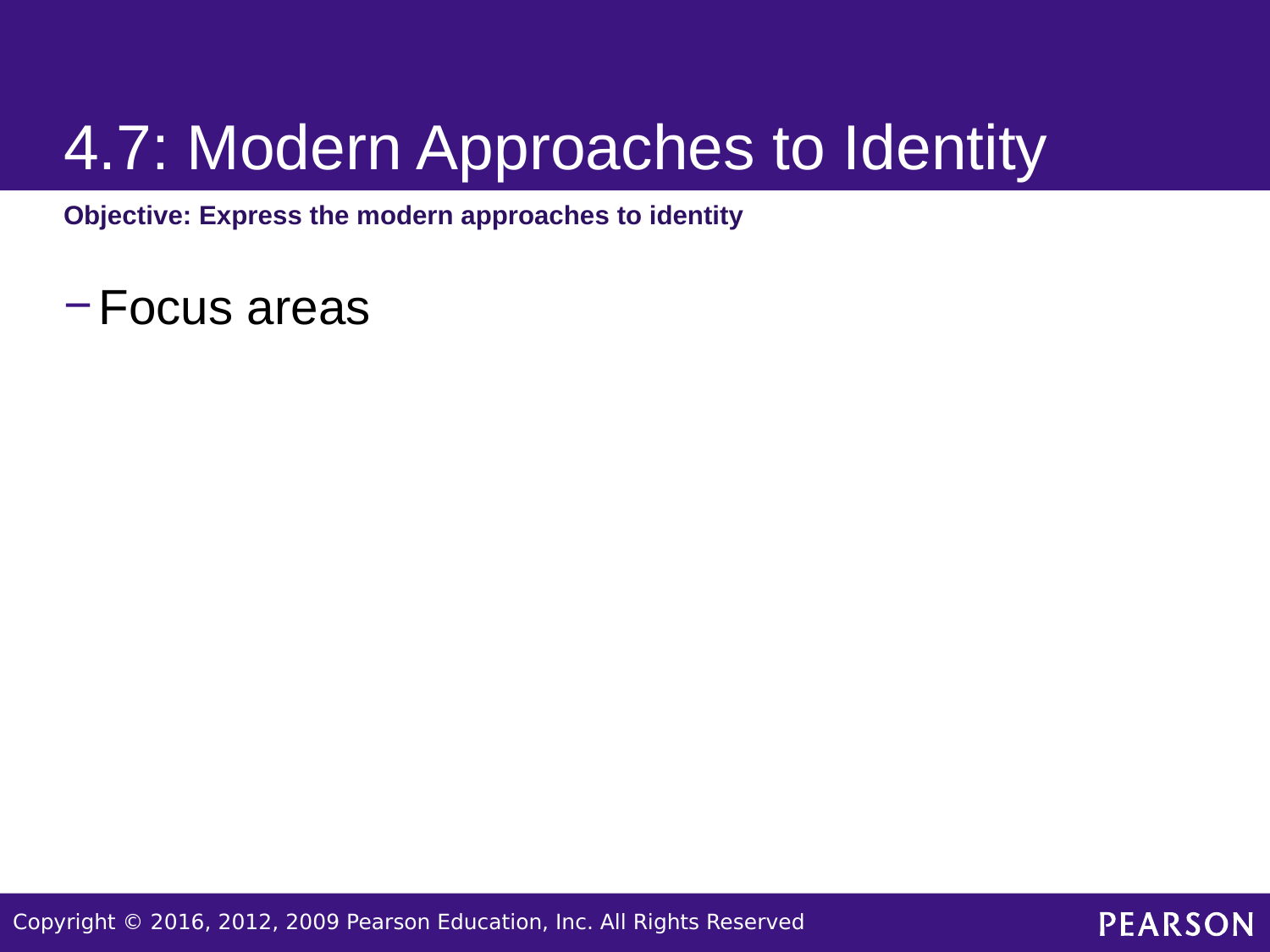

# 4.7: Modern Approaches to Identity
Objective: Express the modern approaches to identity
Focus areas